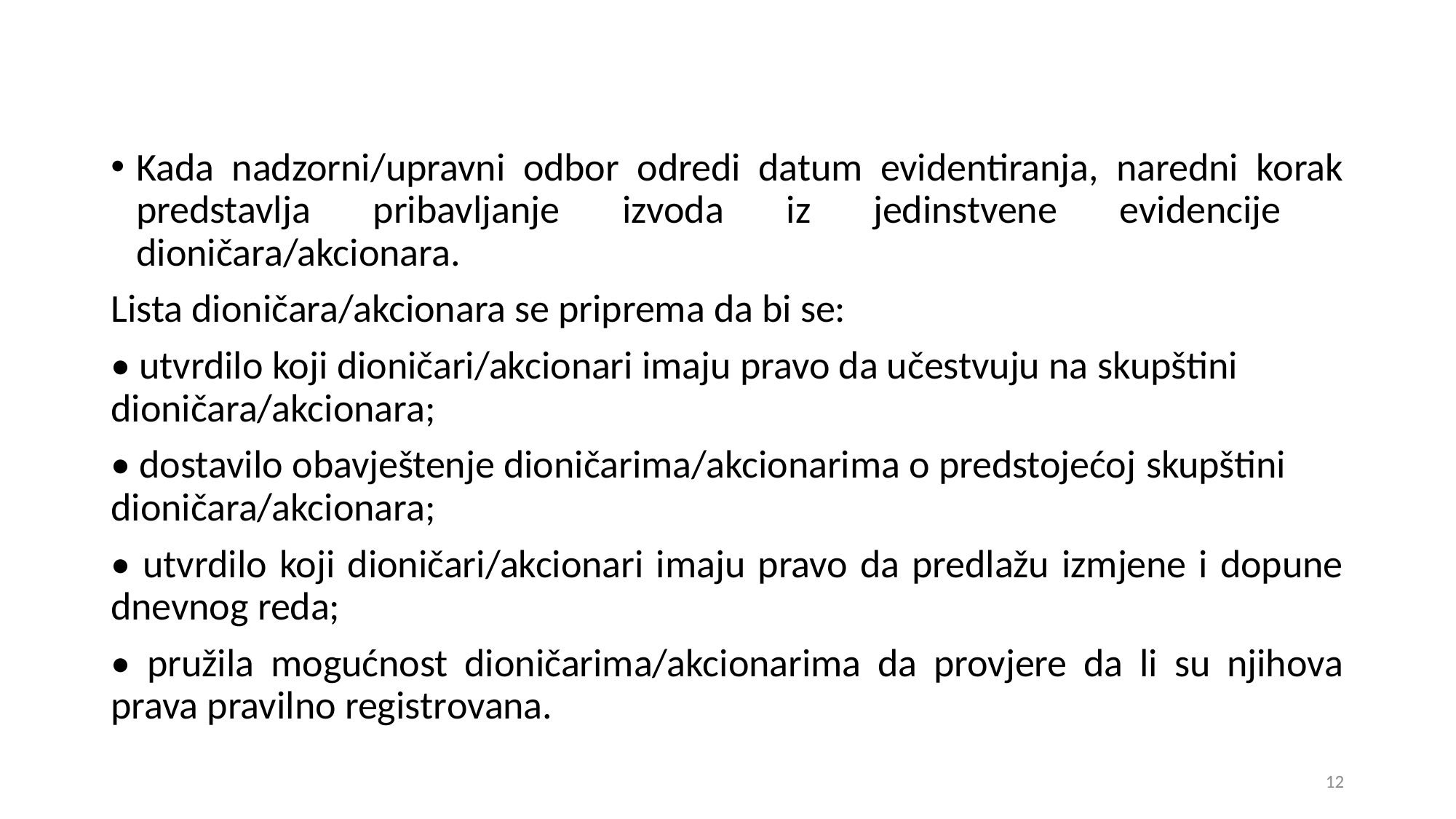

Kada nadzorni/upravni odbor odredi datum evidentiranja, naredni korak predstavlja pribavljanje izvoda iz jedinstvene evidencije  dioničara/akcionara.
Lista dioničara/akcionara se priprema da bi se:
• utvrdilo koji dioničari/akcionari imaju pravo da učestvuju na skupštini dioničara/akcionara;
• dostavilo obavještenje dioničarima/akcionarima o predstojećoj skupštini dioničara/akcionara;
• utvrdilo koji dioničari/akcionari imaju pravo da predlažu izmjene i dopune dnevnog reda;
• pružila mogućnost dioničarima/akcionarima da provjere da li su njihova prava pravilno registrovana.
12